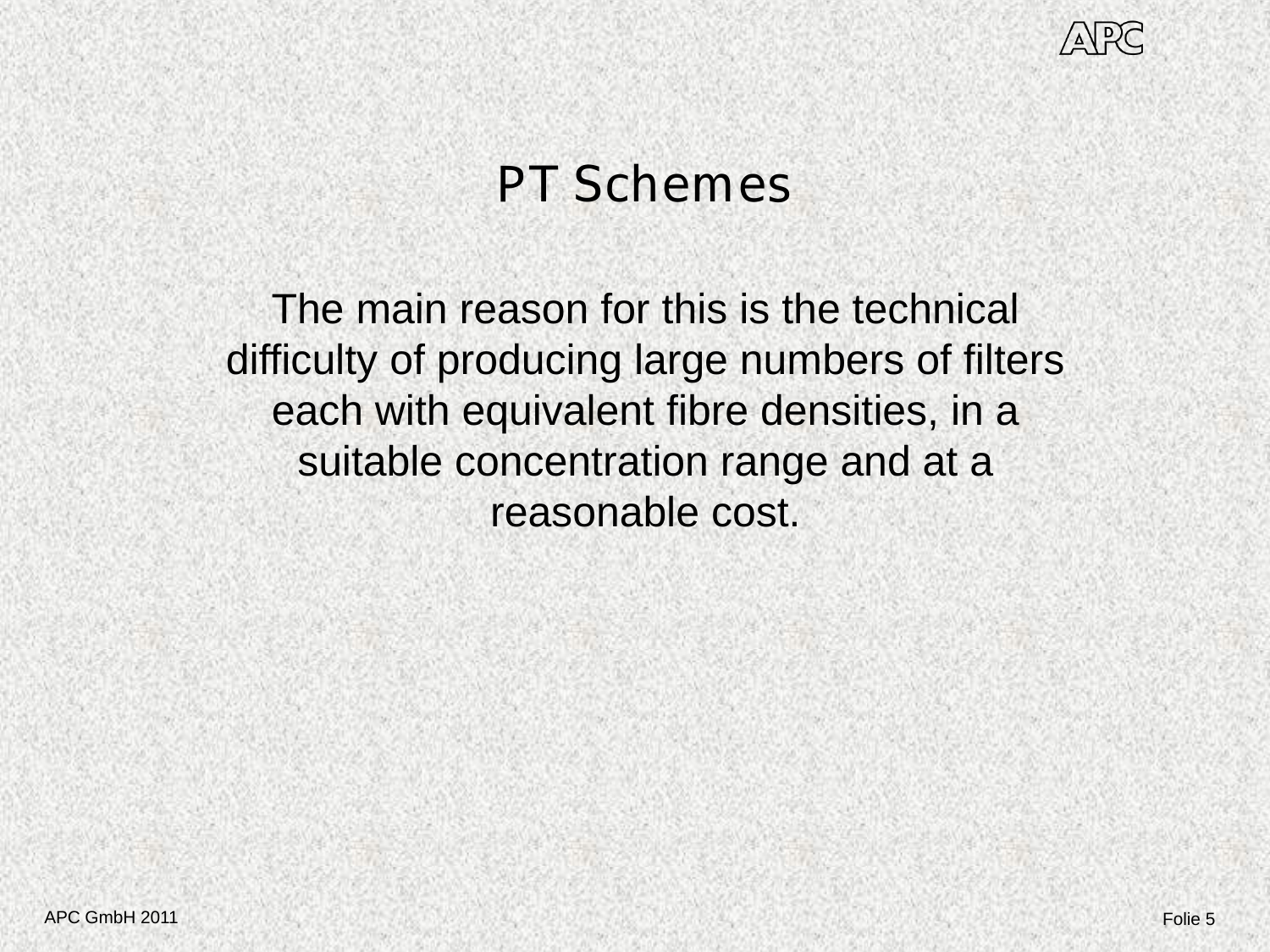

PT Schemes
The main reason for this is the technical difficulty of producing large numbers of filters each with equivalent fibre densities, in a suitable concentration range and at a reasonable cost.

APC GmbH 2011